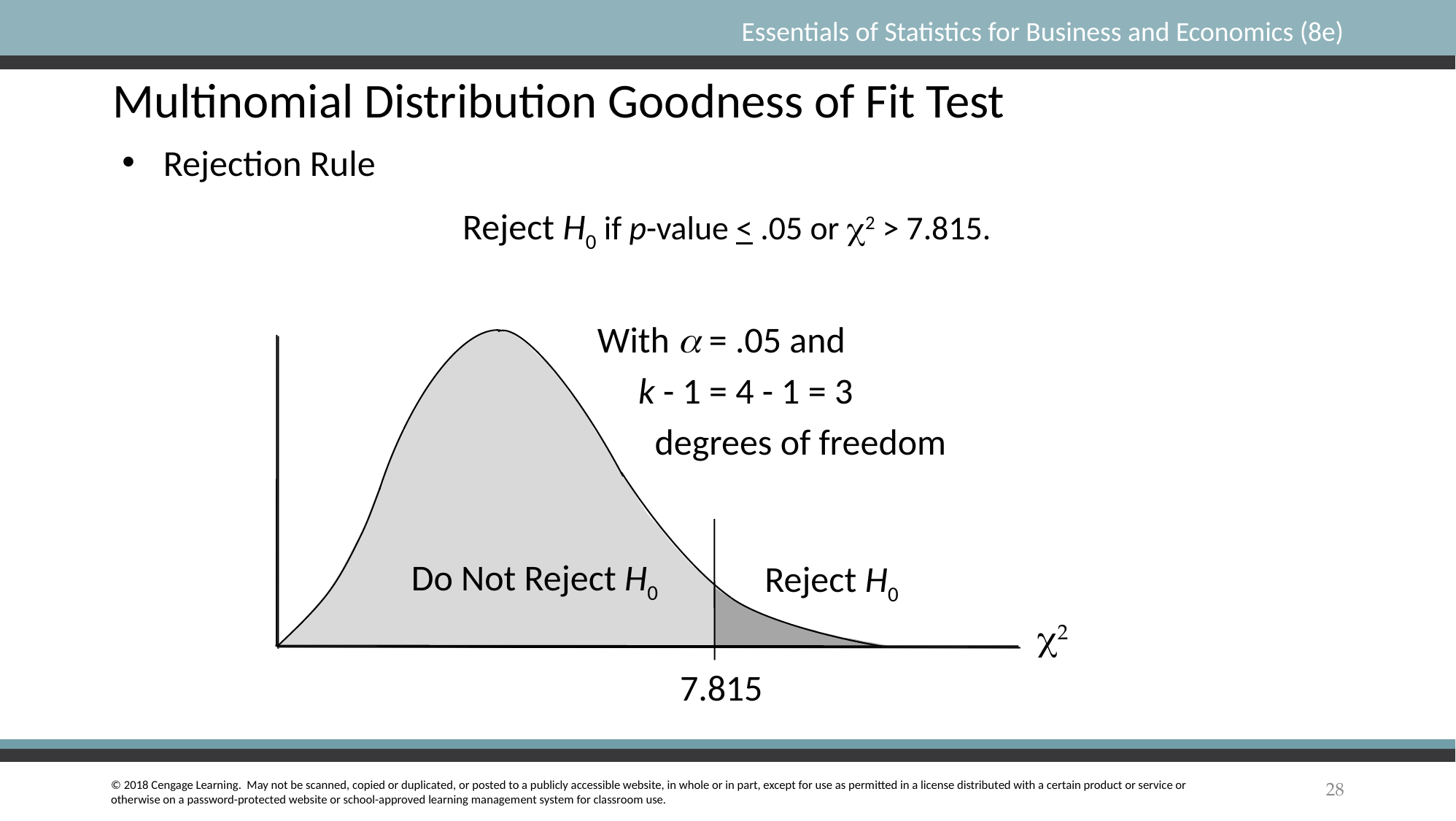

Multinomial Distribution Goodness of Fit Test
Rejection Rule
 Reject H0 if p-value < .05 or χ2 > 7.815.
With α = .05 and
     k - 1 = 4 - 1 = 3
       degrees of freedom

Do Not Reject H0
Reject H0

χ2

  7.815
28